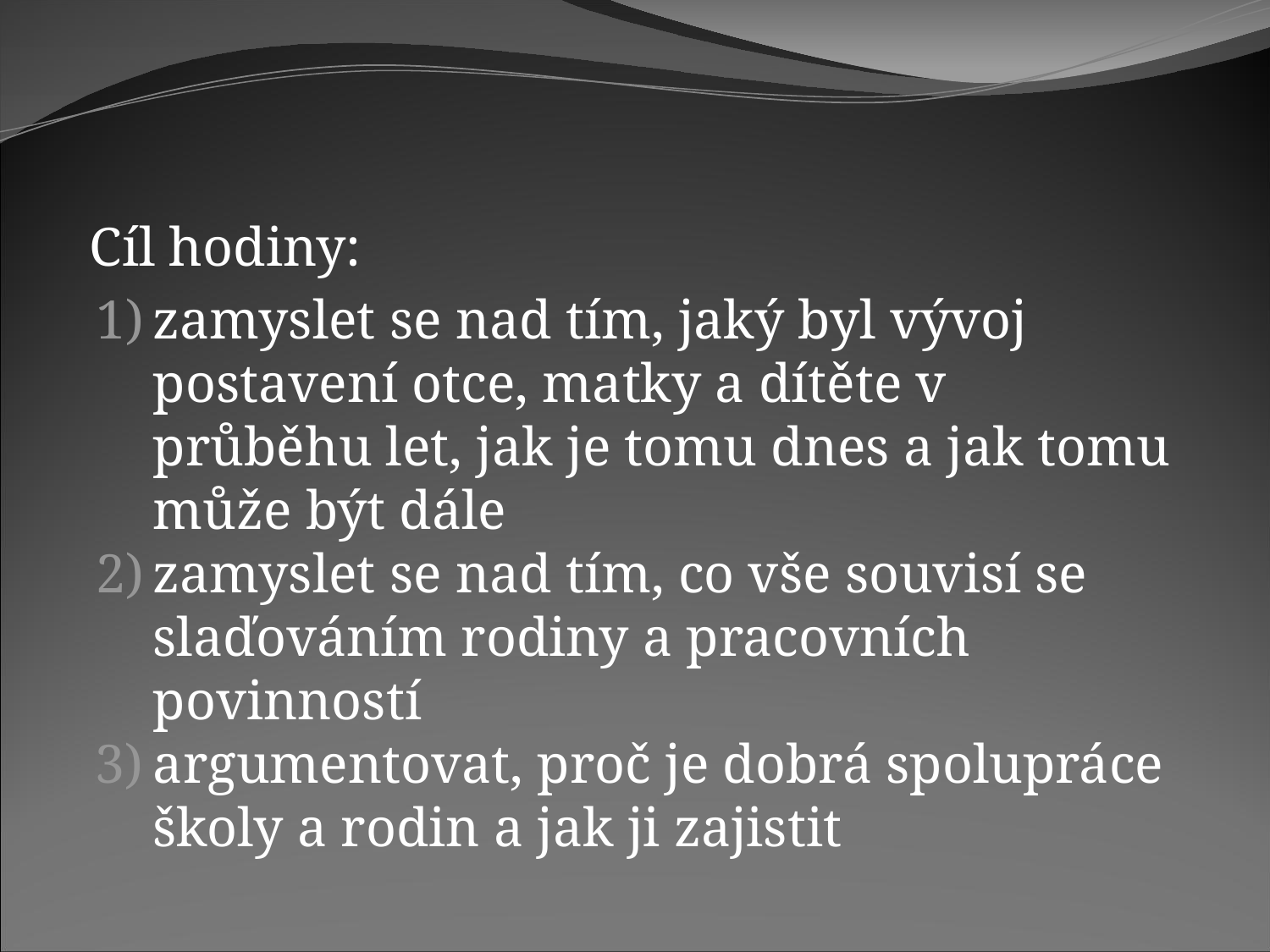

Cíl hodiny:
zamyslet se nad tím, jaký byl vývoj postavení otce, matky a dítěte v průběhu let, jak je tomu dnes a jak tomu může být dále
zamyslet se nad tím, co vše souvisí se slaďováním rodiny a pracovních povinností
argumentovat, proč je dobrá spolupráce školy a rodin a jak ji zajistit